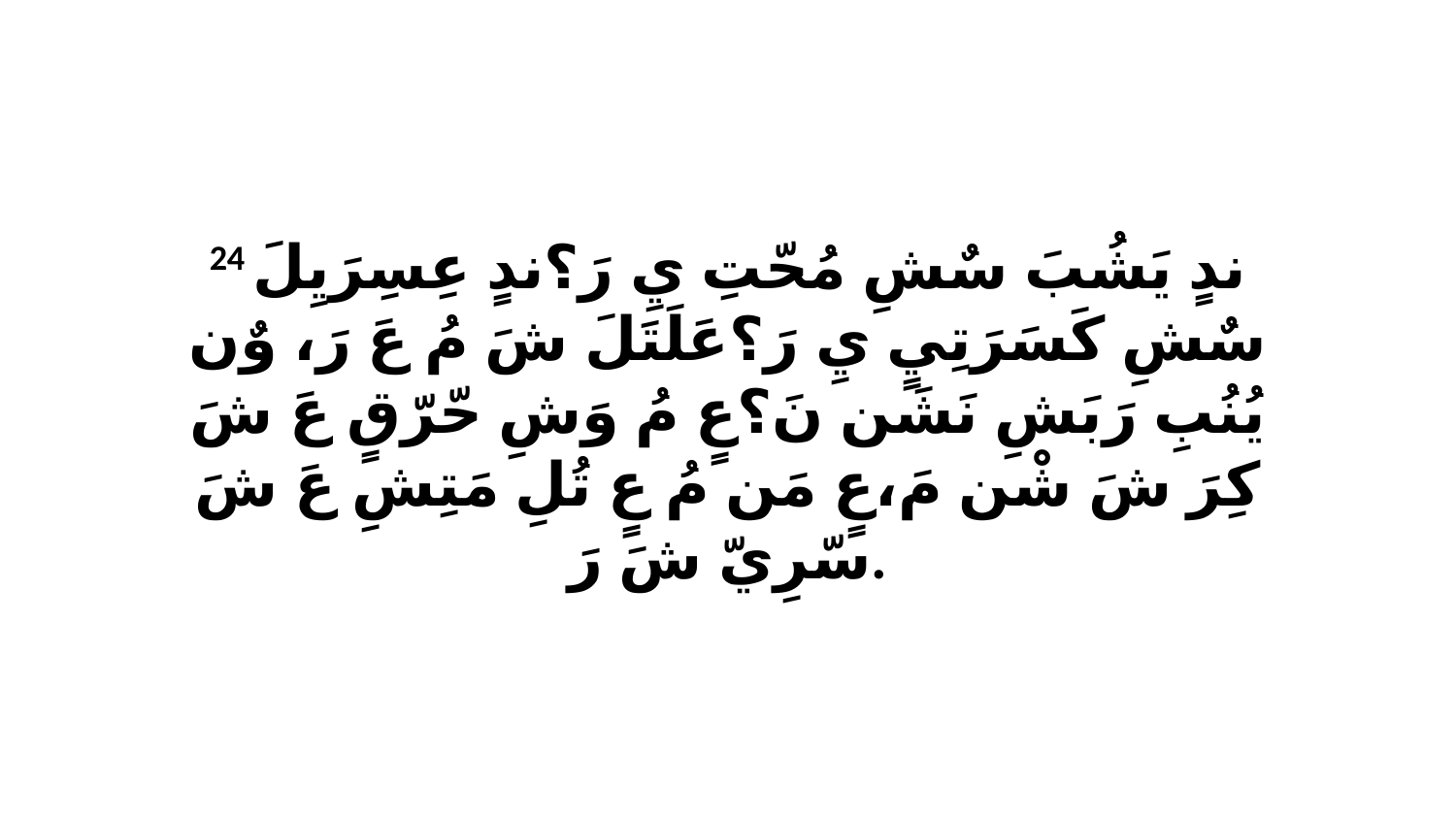

24 ندٍ يَشُبَ سٌشِ مُحّتِ يِ رَ؟ندٍ عِسِرَيِلَ سٌشِ كَسَرَتِيٍ يِ رَ؟عَلَتَلَ شَ مُ عَ رَ، وٌن يُنُبِ رَبَشِ نَشَن نَ؟عٍ مُ وَشِ حّرّقٍ عَ شَ كِرَ شَ شْن مَ،عٍ مَن مُ عٍ تُلِ مَتِشِ عَ شَ سّرِيّ شَ رَ.